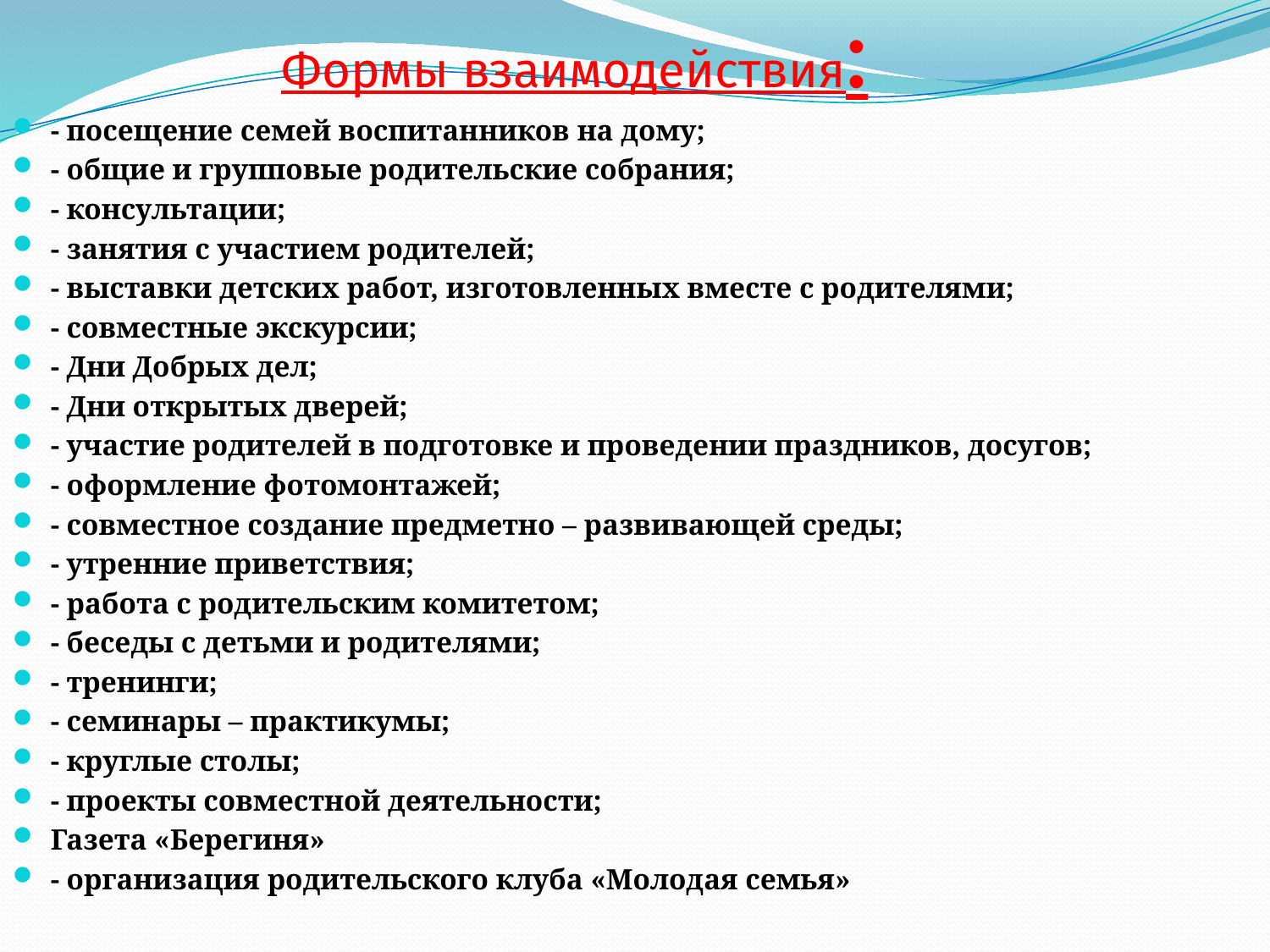

Формы взаимодействия:
- посещение семей воспитанников на дому;
- общие и групповые родительские собрания;
- консультации;
- занятия с участием родителей;
- выставки детских работ, изготовленных вместе с родителями;
- совместные экскурсии;
- Дни Добрых дел;
- Дни открытых дверей;
- участие родителей в подготовке и проведении праздников, досугов;
- оформление фотомонтажей;
- совместное создание предметно – развивающей среды;
- утренние приветствия;
- работа с родительским комитетом;
- беседы с детьми и родителями;
- тренинги;
- семинары – практикумы;
- круглые столы;
- проекты совместной деятельности;
Газета «Берегиня»
- организация родительского клуба «Молодая семья»